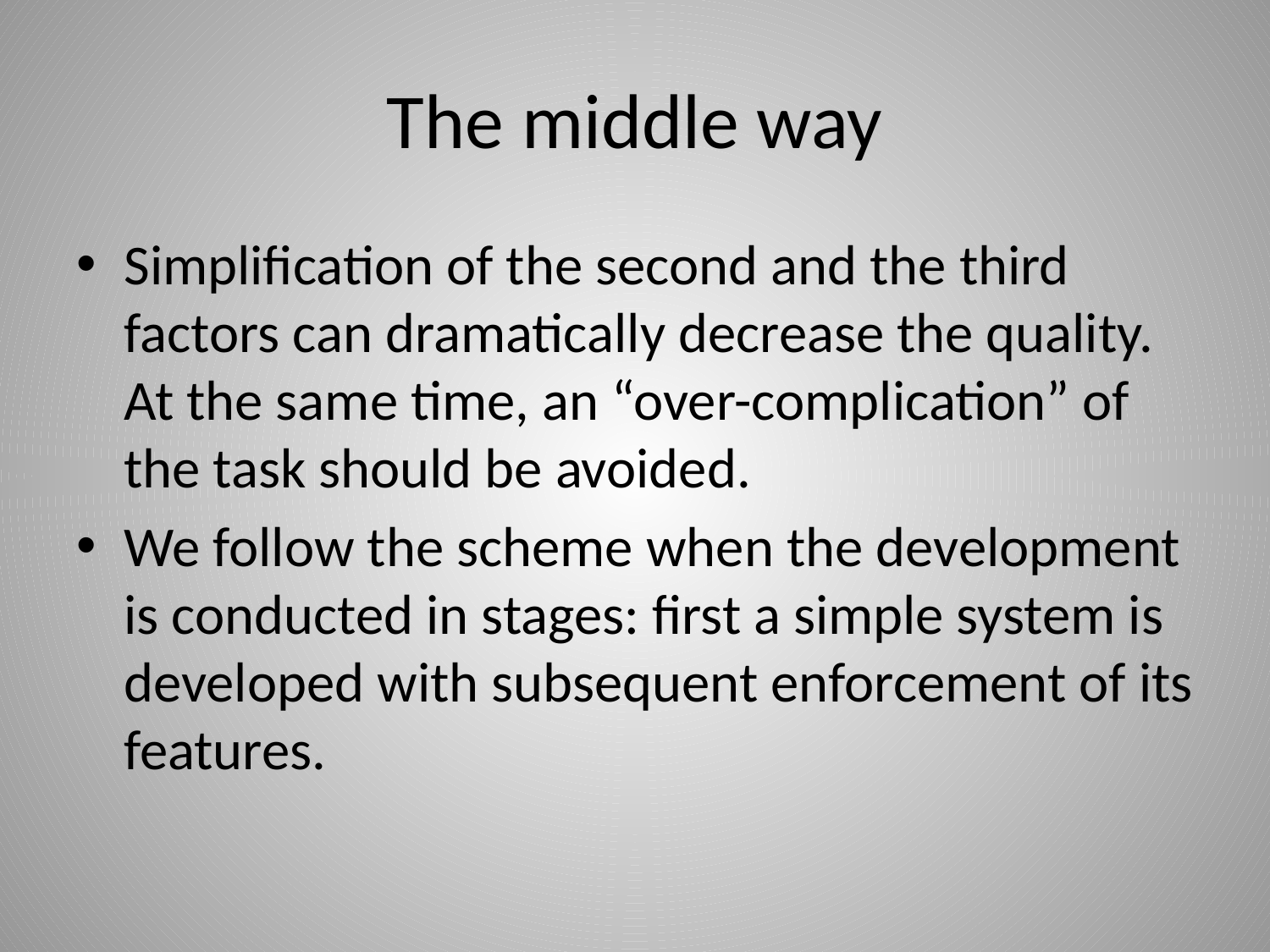

# The middle way
Simplification of the second and the third factors can dramatically decrease the quality. At the same time, an “over-complication” of the task should be avoided.
We follow the scheme when the development is conducted in stages: first a simple system is developed with subsequent enforcement of its features.